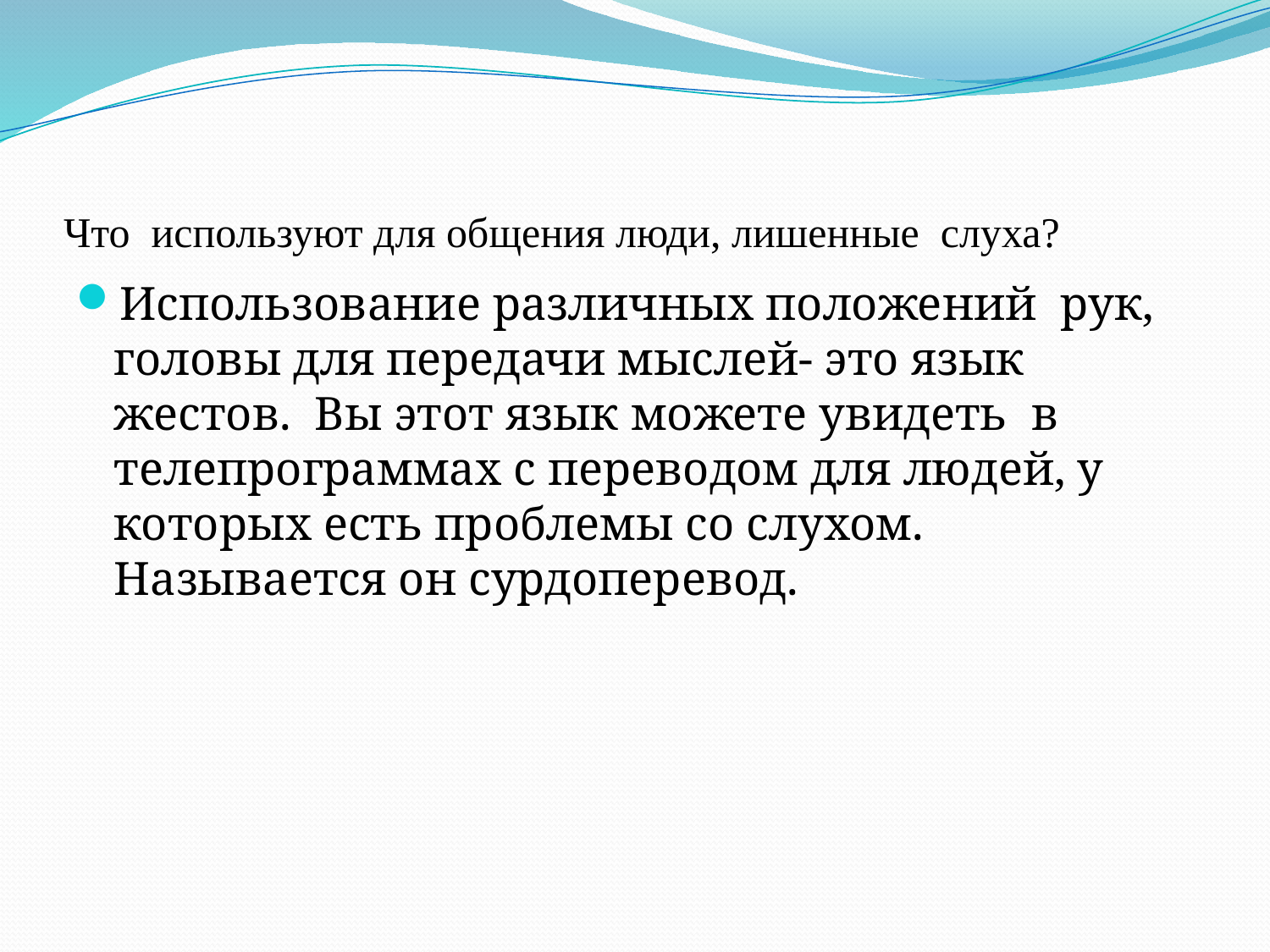

# Что  используют для общения люди, лишенные  слуха?
Использование различных положений  рук, головы для передачи мыслей- это язык жестов.  Вы этот язык можете увидеть  в телепрограммах с переводом для людей, у которых есть проблемы со слухом. Называется он сурдоперевод.